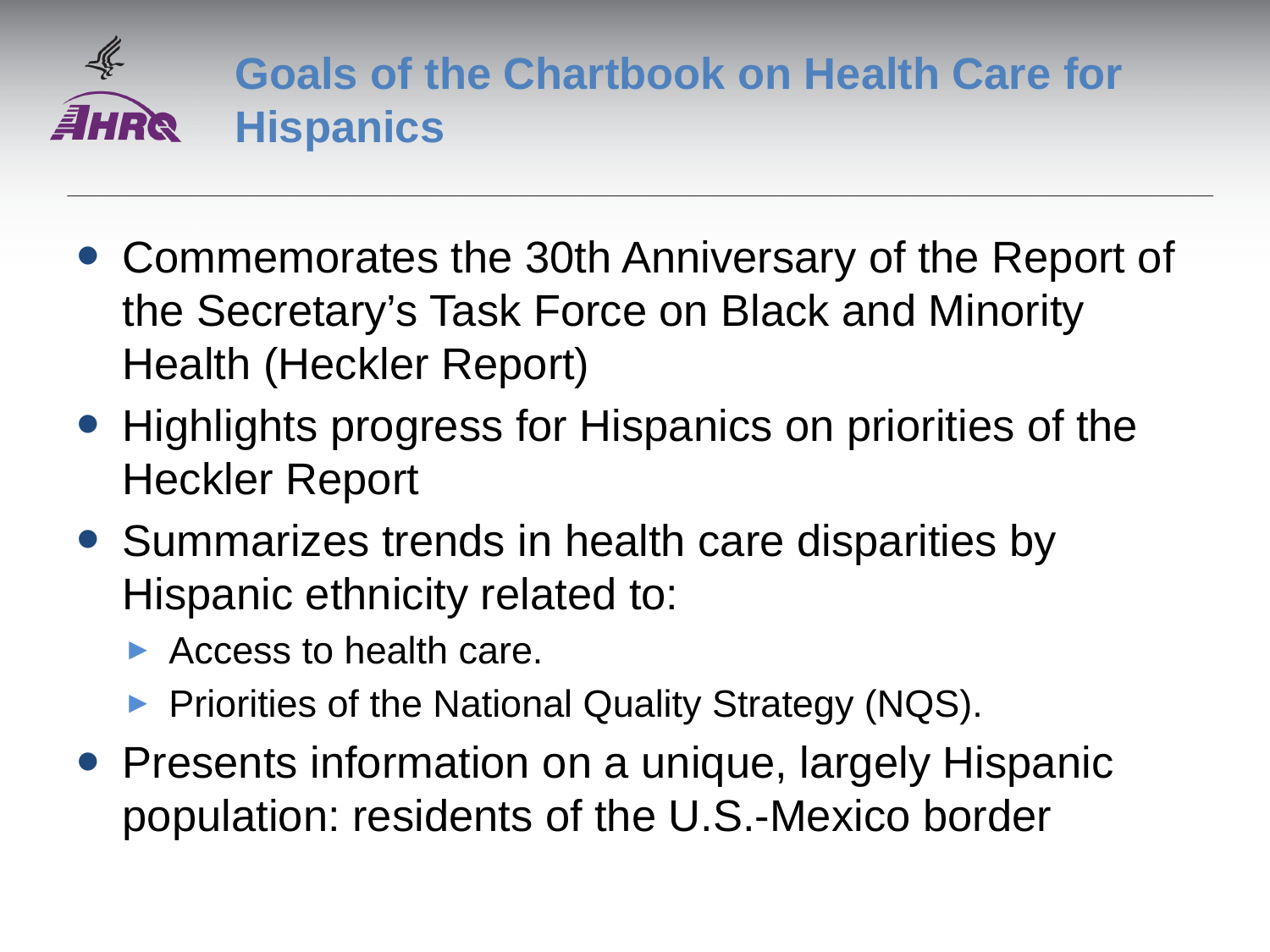

# Goals of the Chartbook on Health Care for Hispanics
Commemorates the 30th Anniversary of the Report of the Secretary’s Task Force on Black and Minority Health (Heckler Report)
Highlights progress for Hispanics on priorities of the Heckler Report
Summarizes trends in health care disparities by Hispanic ethnicity related to:
Access to health care.
Priorities of the National Quality Strategy (NQS).
Presents information on a unique, largely Hispanic population: residents of the U.S.-Mexico border